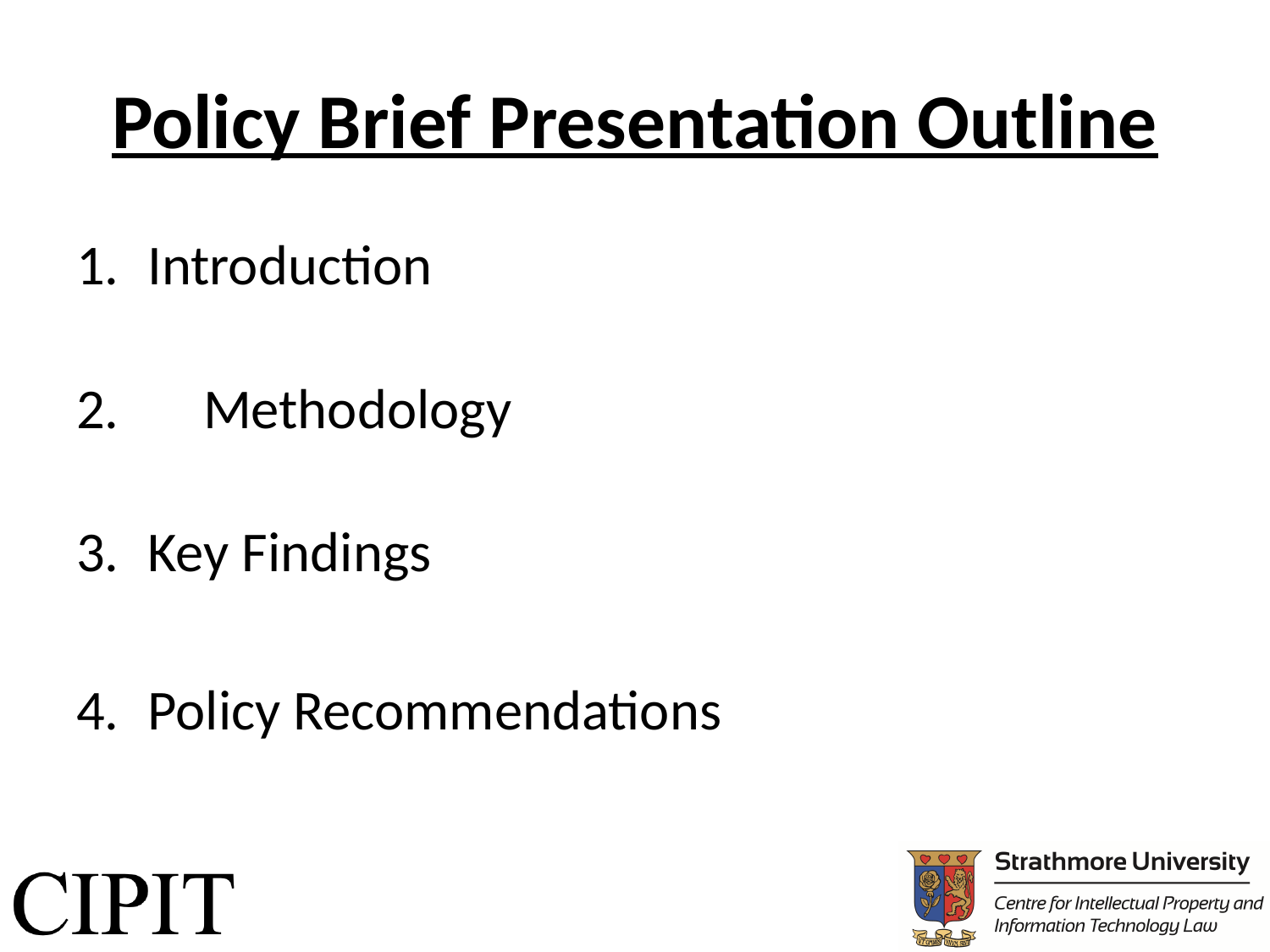

# Policy Brief Presentation Outline
Introduction

2.	Methodology

Key Findings

Policy Recommendations